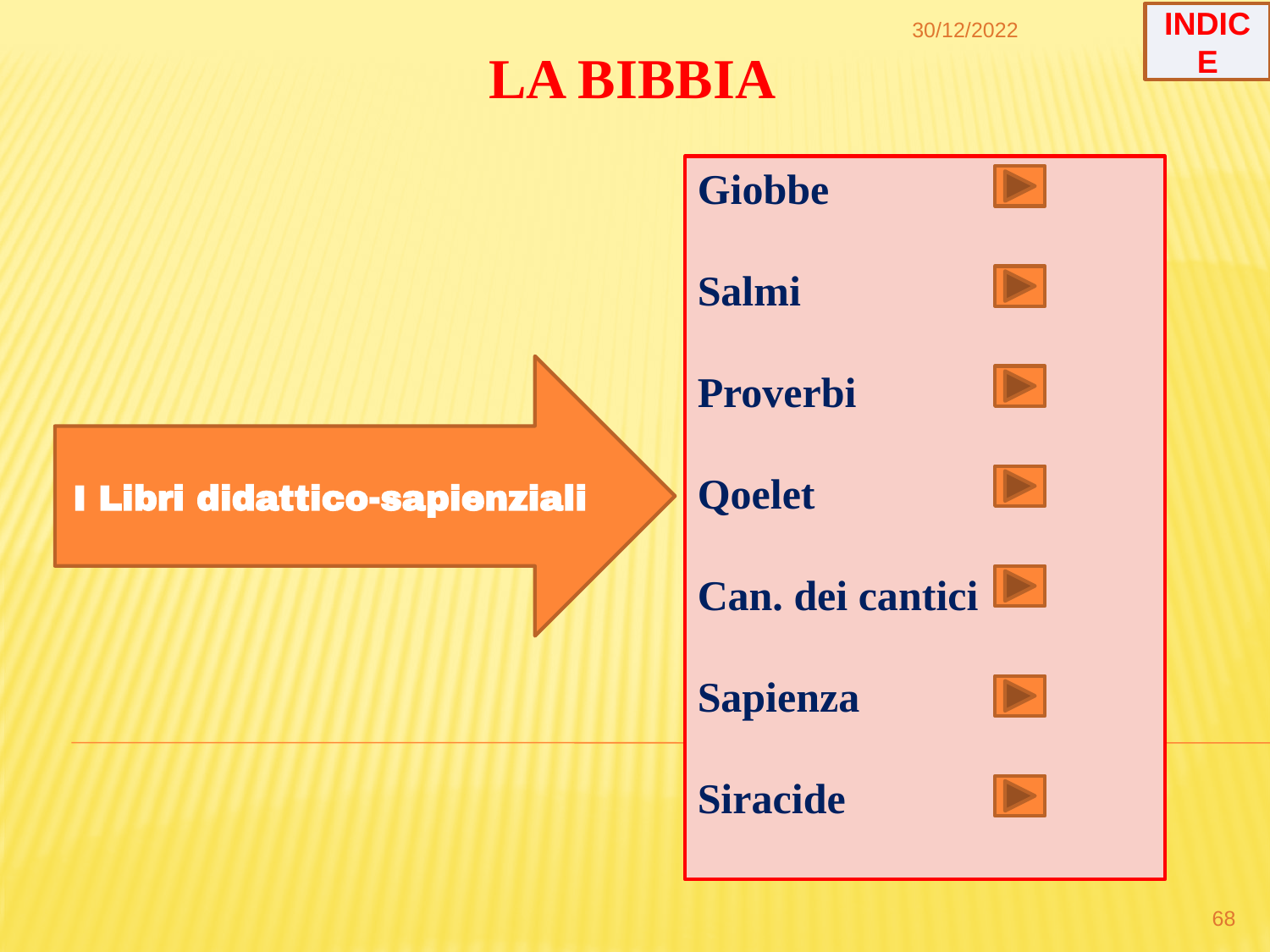

INDICE
30/12/2022
LA BIBBIA
Giobbe
Salmi

Proverbi

Qoelet

Can. dei cantici

Sapienza

Siracide

I Libri didattico-sapienziali

68